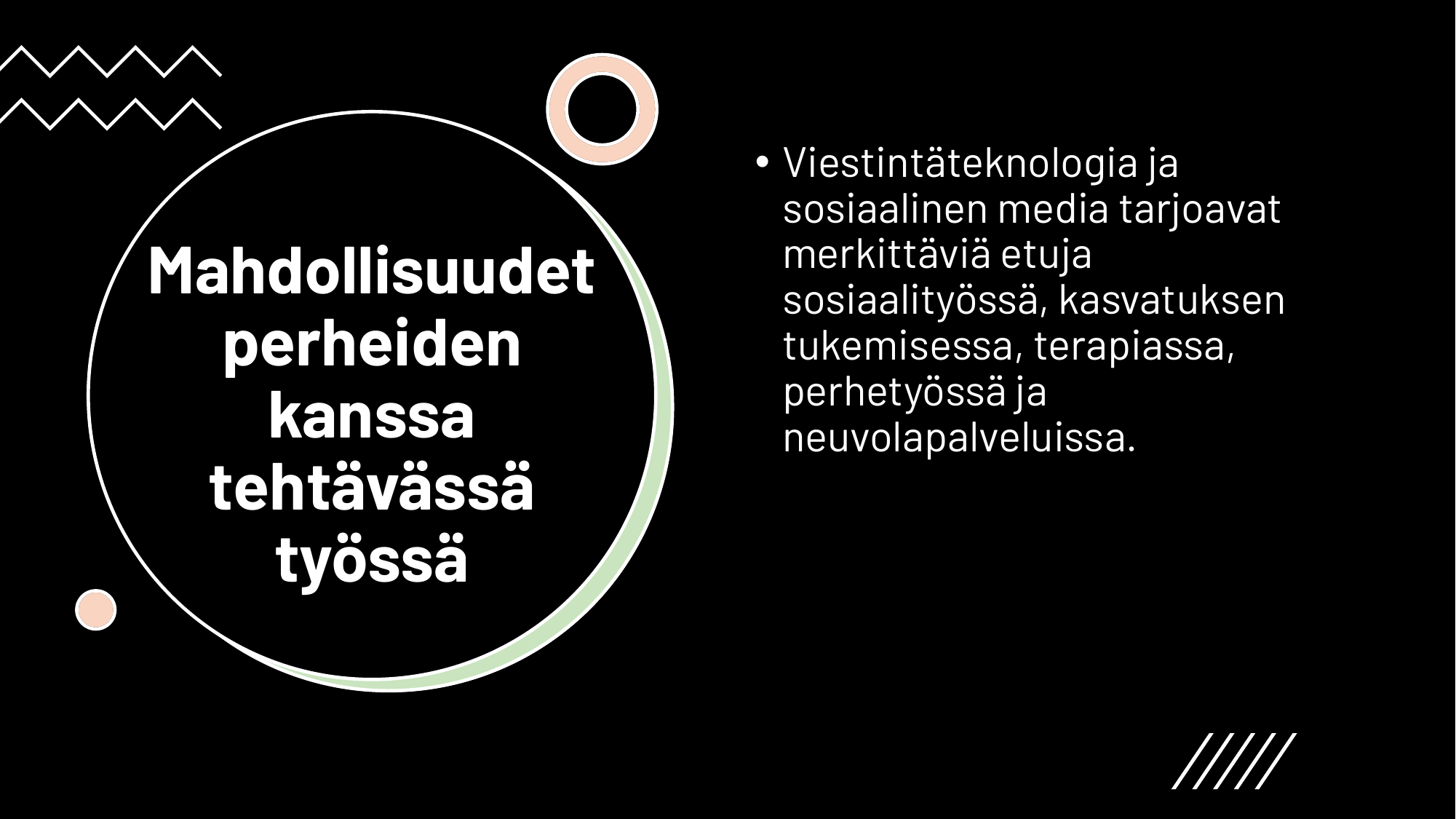

Viestintäteknologia ja sosiaalinen media tarjoavat merkittäviä etuja sosiaalityössä, kasvatuksen tukemisessa, terapiassa, perhetyössä ja neuvolapalveluissa.

# Mahdollisuudet perheiden kanssa tehtävässä työssä